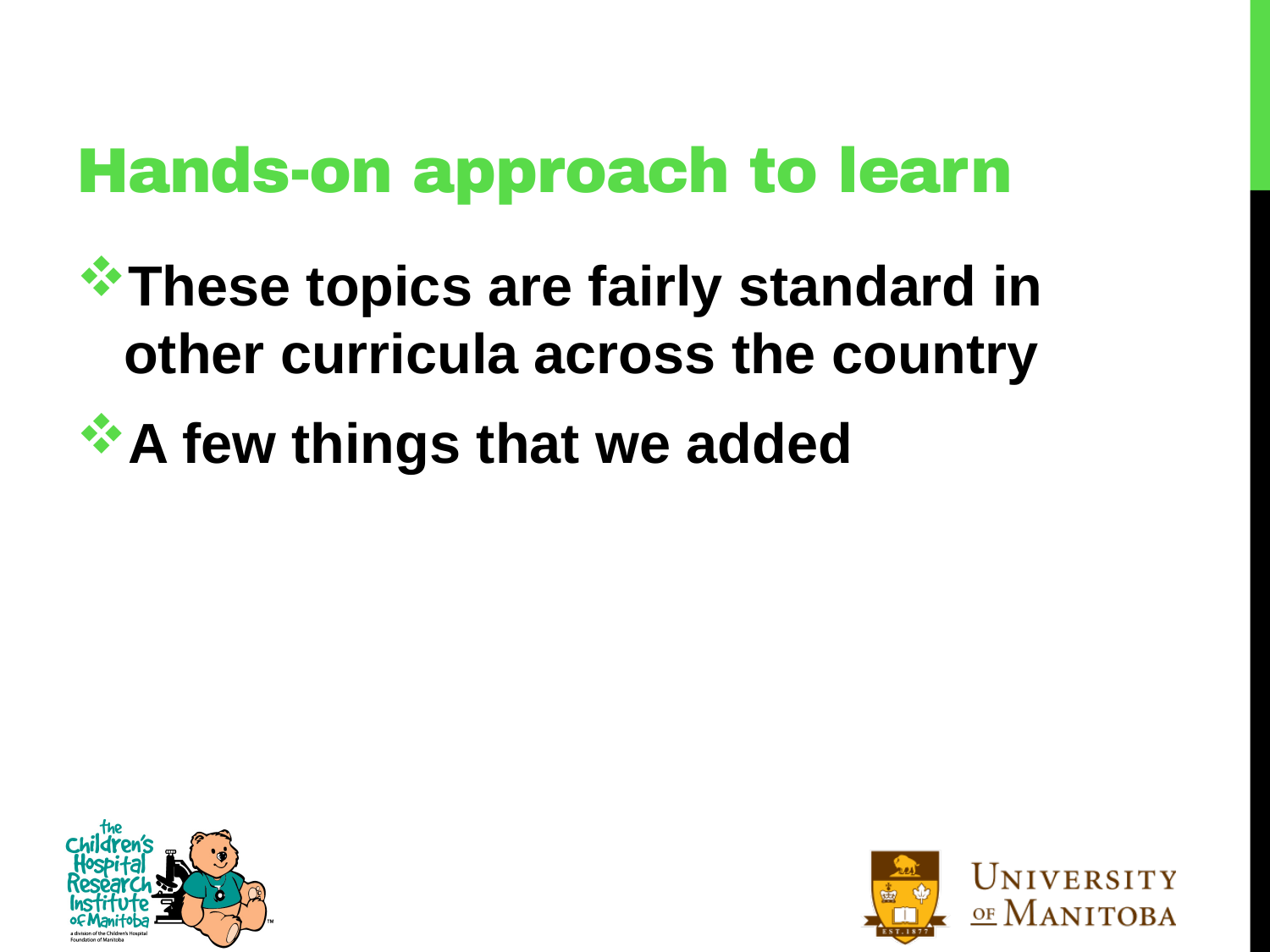

# Hands-on approach to learn
These topics are fairly standard in other curricula across the country
A few things that we added